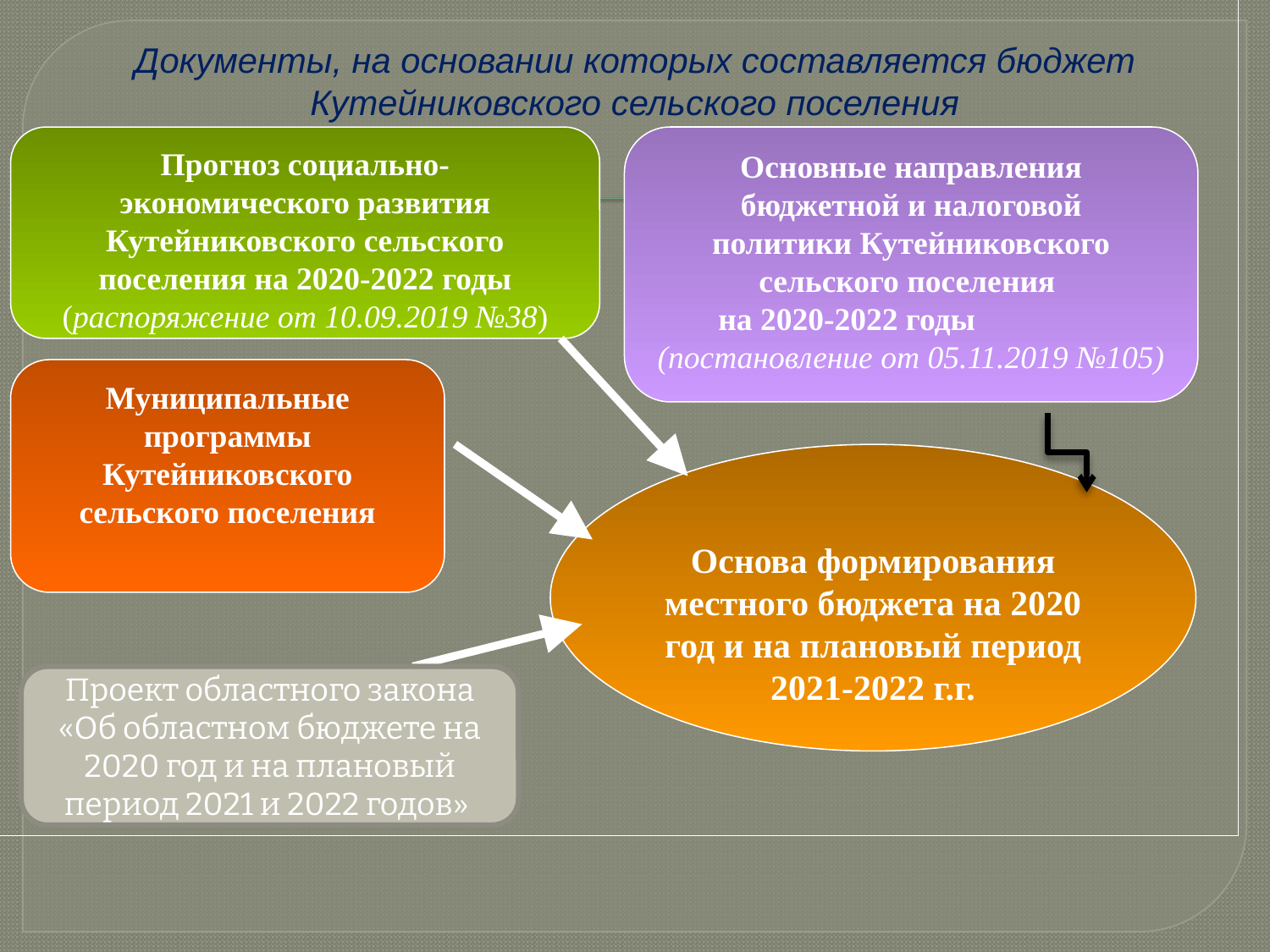

Прогноз социально-
экономического развития
Кутейниковского сельского поселения на 2020-2022 годы (распоряжение от 10.09.2019 №38)
Основные направления
бюджетной и налоговой
политики Кутейниковского сельского поселения
на 2020-2022 годы                 (постановление от 05.11.2019 №105)

Муниципальные
программы
Кутейниковского сельского поселения

Основа формирования местного бюджета на 2020 год и на плановый период 2021-2022 г.г.

Документы, на основании которых составляется бюджет Кутейниковского сельского поселения

Проект областного закона «Об областном бюджете на 2020 год и на плановый период 2021 и 2022 годов»